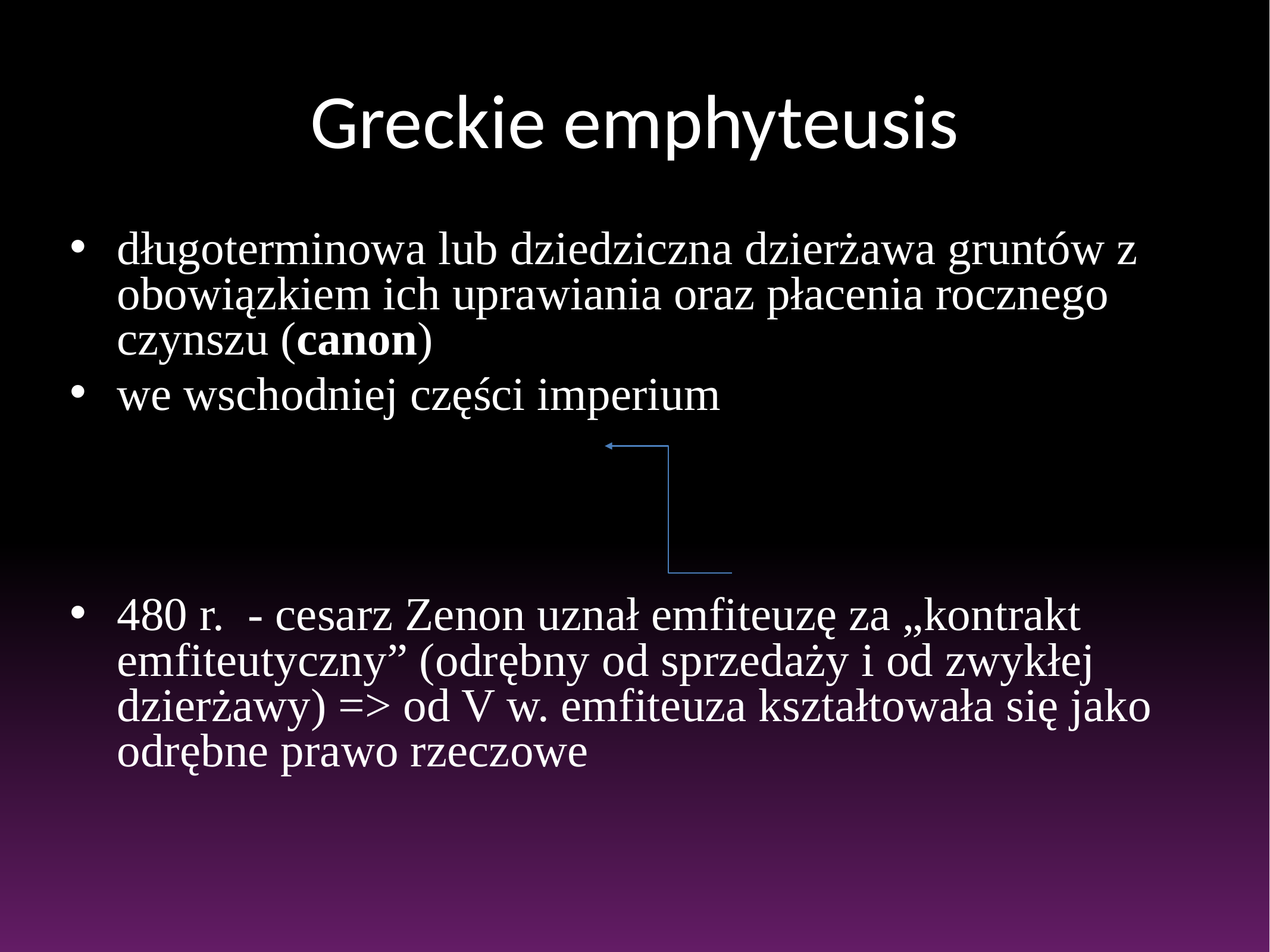

# Greckie emphyteusis
długoterminowa lub dziedziczna dzierżawa gruntów z obowiązkiem ich uprawiania oraz płacenia rocznego czynszu (canon)
we wschodniej części imperium

480 r.  - cesarz Zenon uznał emfiteuzę za „kontrakt emfiteutyczny” (odrębny od sprzedaży i od zwykłej dzierżawy) => od V w. emfiteuza kształtowała się jako odrębne prawo rzeczowe